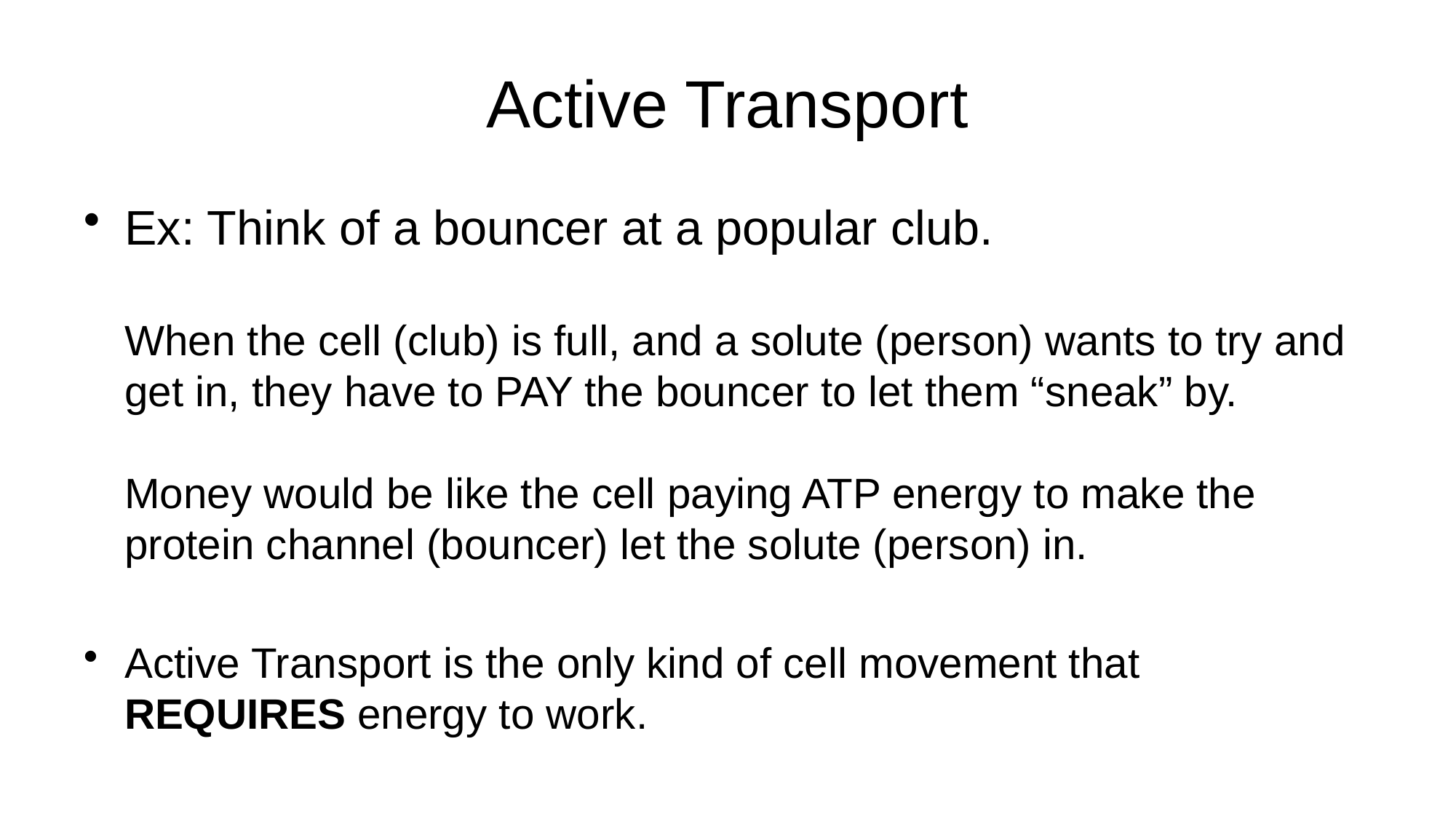

# Active Transport
Ex: Think of a bouncer at a popular club.
When the cell (club) is full, and a solute (person) wants to try and get in, they have to PAY the bouncer to let them “sneak” by.
Money would be like the cell paying ATP energy to make the protein channel (bouncer) let the solute (person) in.

Active Transport is the only kind of cell movement that REQUIRES energy to work.